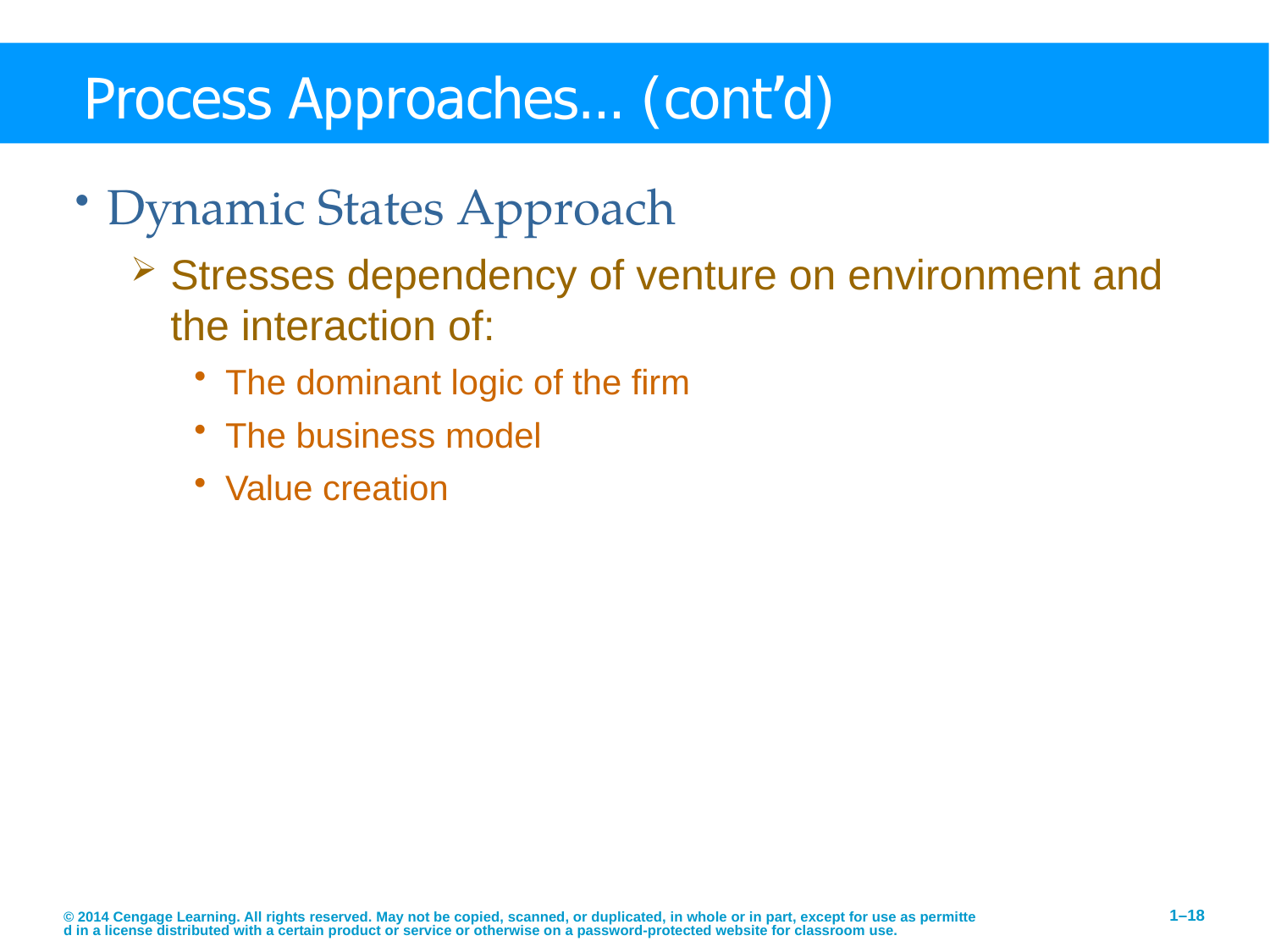

# Process Approaches… (cont’d)
Dynamic States Approach
Stresses dependency of venture on environment and the interaction of:
The dominant logic of the firm
The business model
Value creation

© 2014 Cengage Learning. All rights reserved. May not be copied, scanned, or duplicated, in whole or in part, except for use as permitted in a license distributed with a certain product or service or otherwise on a password-protected website for classroom use.
1–18